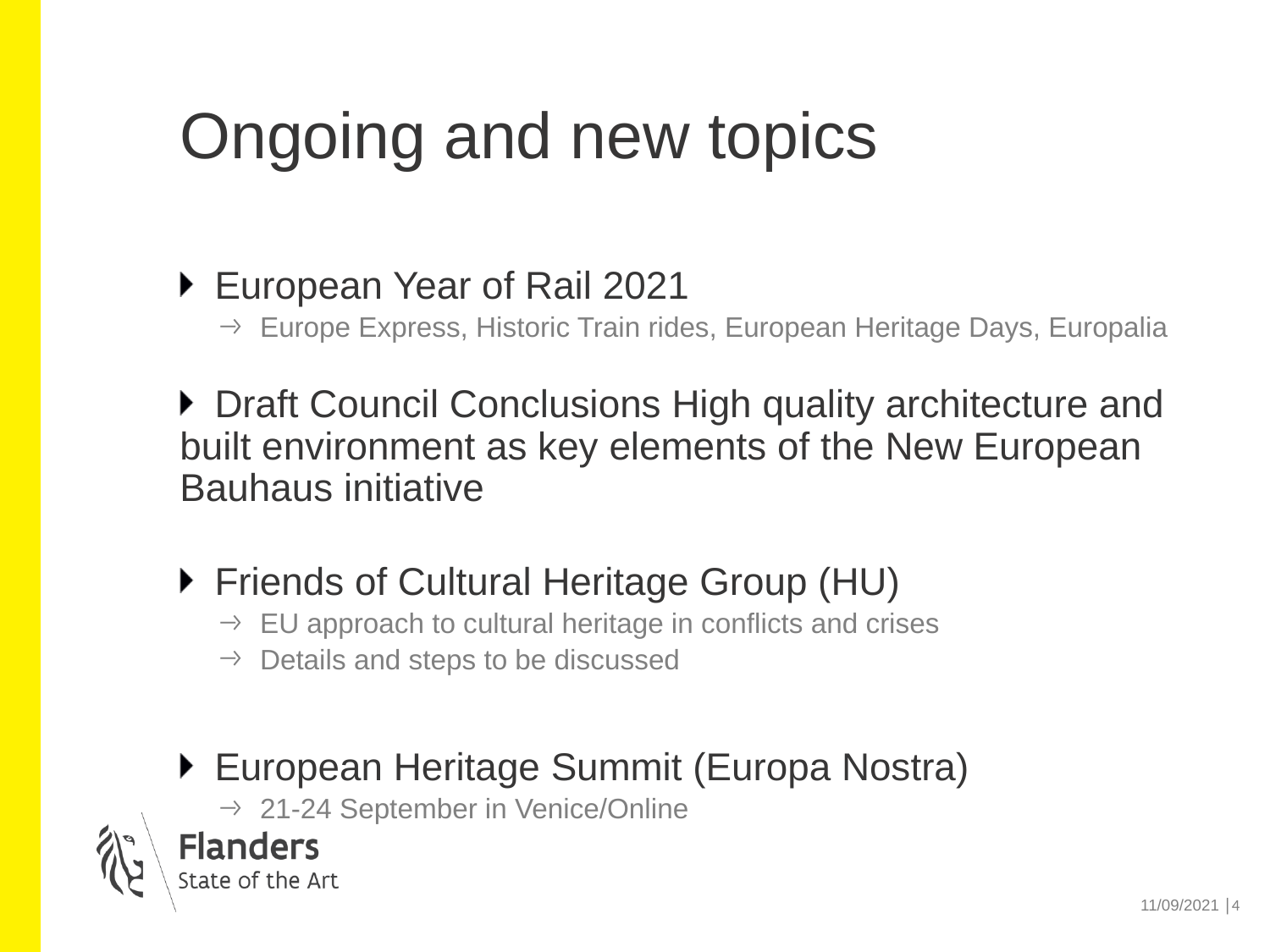

# Ongoing and new topics
European Year of Rail 2021
Europe Express, Historic Train rides, European Heritage Days, Europalia

Draft Council Conclusions High quality architecture and built environment as key elements of the New European Bauhaus initiative

Friends of Cultural Heritage Group (HU)
EU approach to cultural heritage in conflicts and crises
Details and steps to be discussed

European Heritage Summit (Europa Nostra)
21-24 September in Venice/Online

11/09/2021 │4